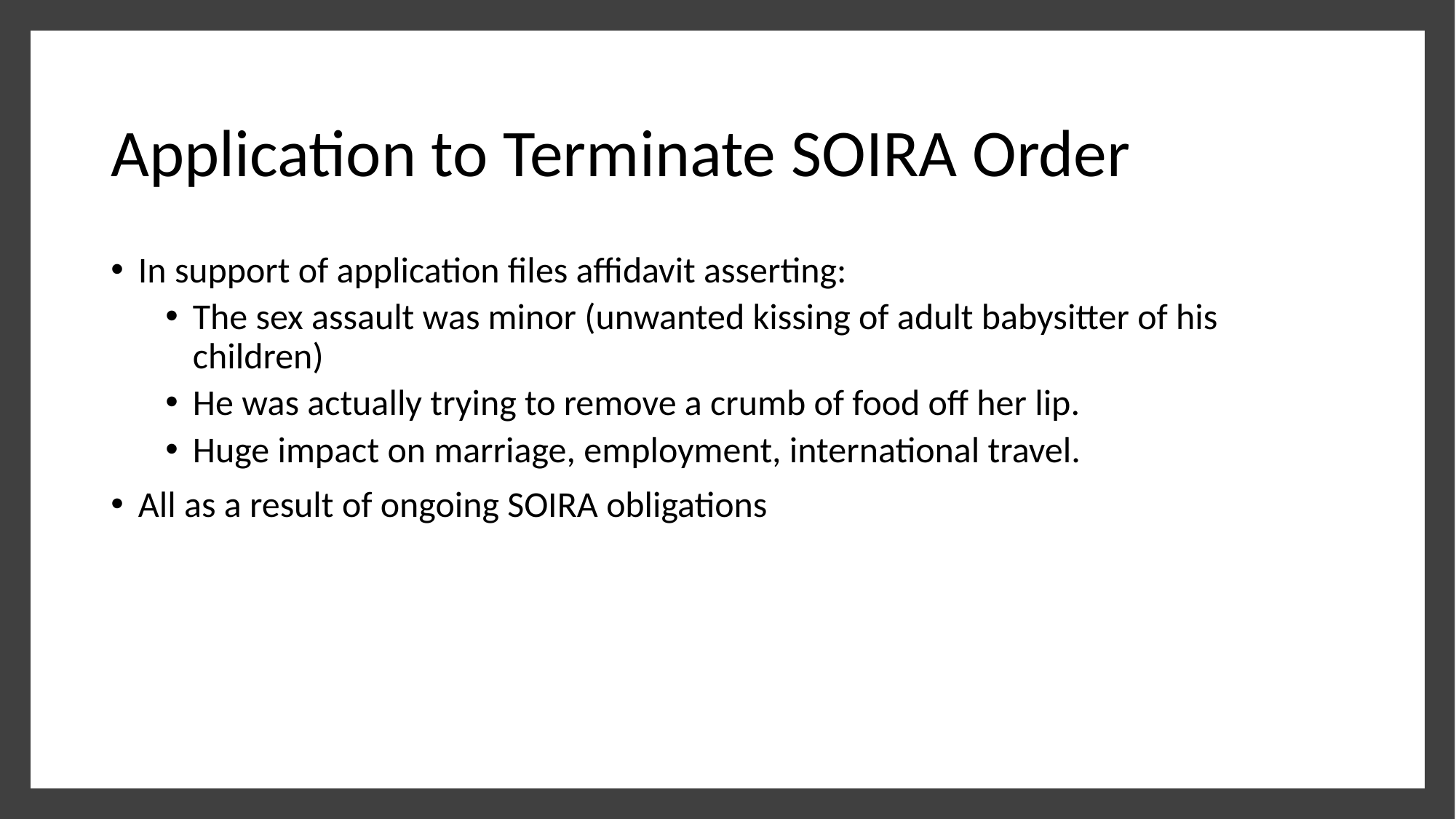

# Application to Terminate SOIRA Order
In support of application files affidavit asserting:
The sex assault was minor (unwanted kissing of adult babysitter of his children)
He was actually trying to remove a crumb of food off her lip.
Huge impact on marriage, employment, international travel.
All as a result of ongoing SOIRA obligations